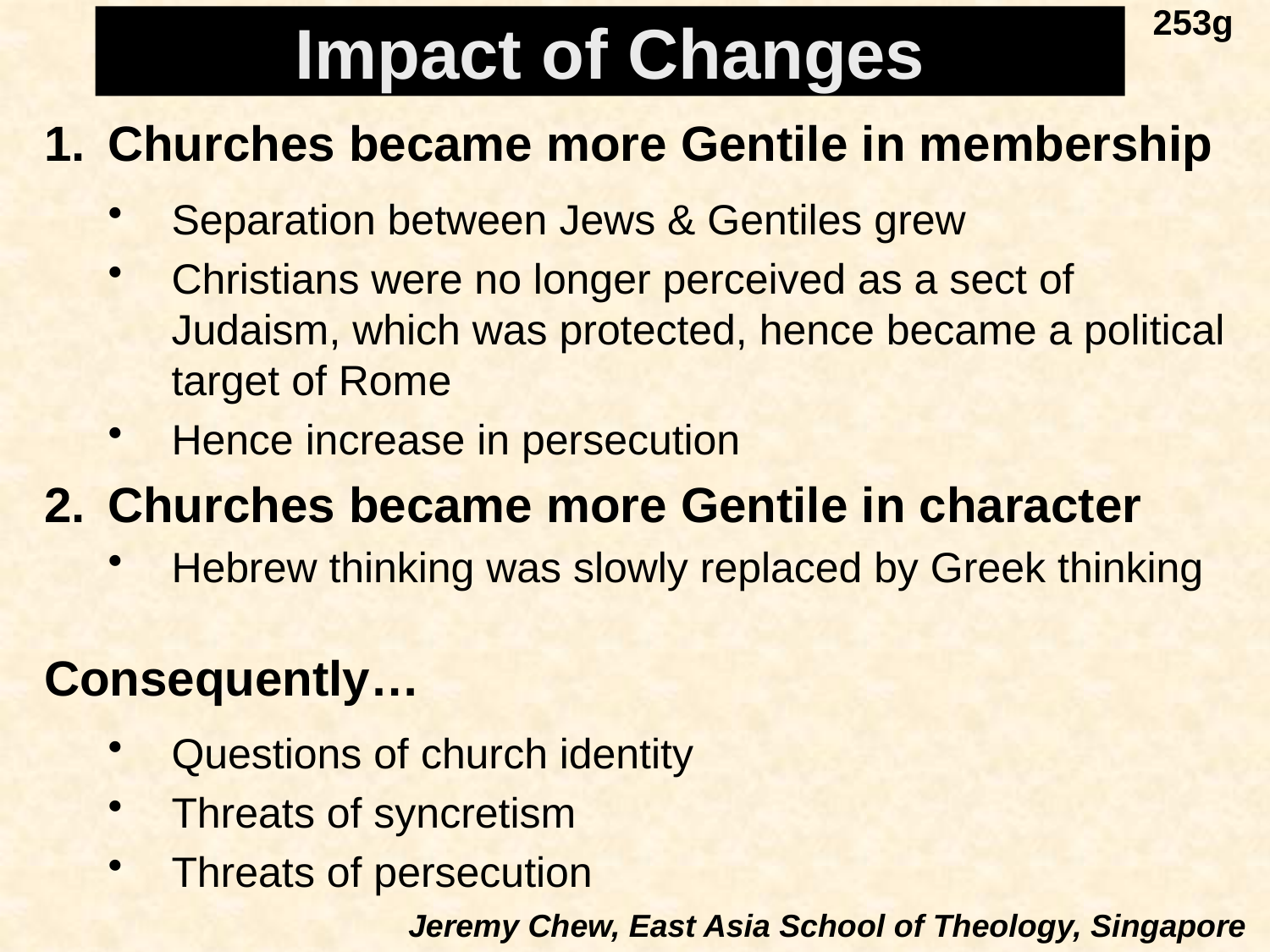

253g
Impact of Changes
Churches became more Gentile in membership
Separation between Jews & Gentiles grew
Christians were no longer perceived as a sect of Judaism, which was protected, hence became a political target of Rome
Hence increase in persecution
Churches became more Gentile in character
Hebrew thinking was slowly replaced by Greek thinking
Consequently…
Questions of church identity
Threats of syncretism
Threats of persecution
Jeremy Chew, East Asia School of Theology, Singapore